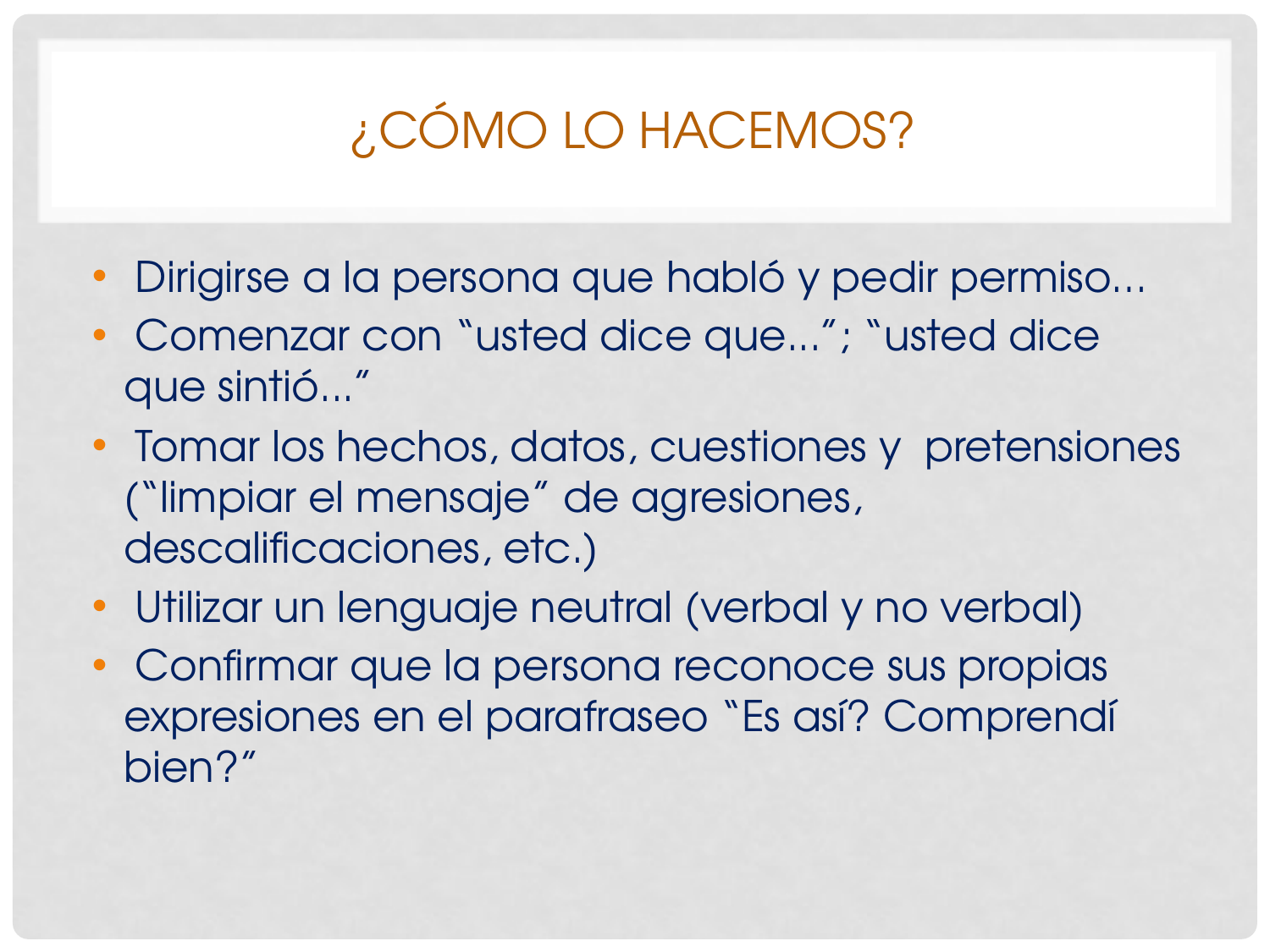

# ¿Cómo lo hacemos?
 Dirigirse a la persona que habló y pedir permiso…
 Comenzar con “usted dice que...”; “usted dice que sintió...”
 Tomar los hechos, datos, cuestiones y  pretensiones (“limpiar el mensaje” de agresiones, descalificaciones, etc.)
 Utilizar un lenguaje neutral (verbal y no verbal)‏
 Confirmar que la persona reconoce sus propias expresiones en el parafraseo “Es así? Comprendí bien?”